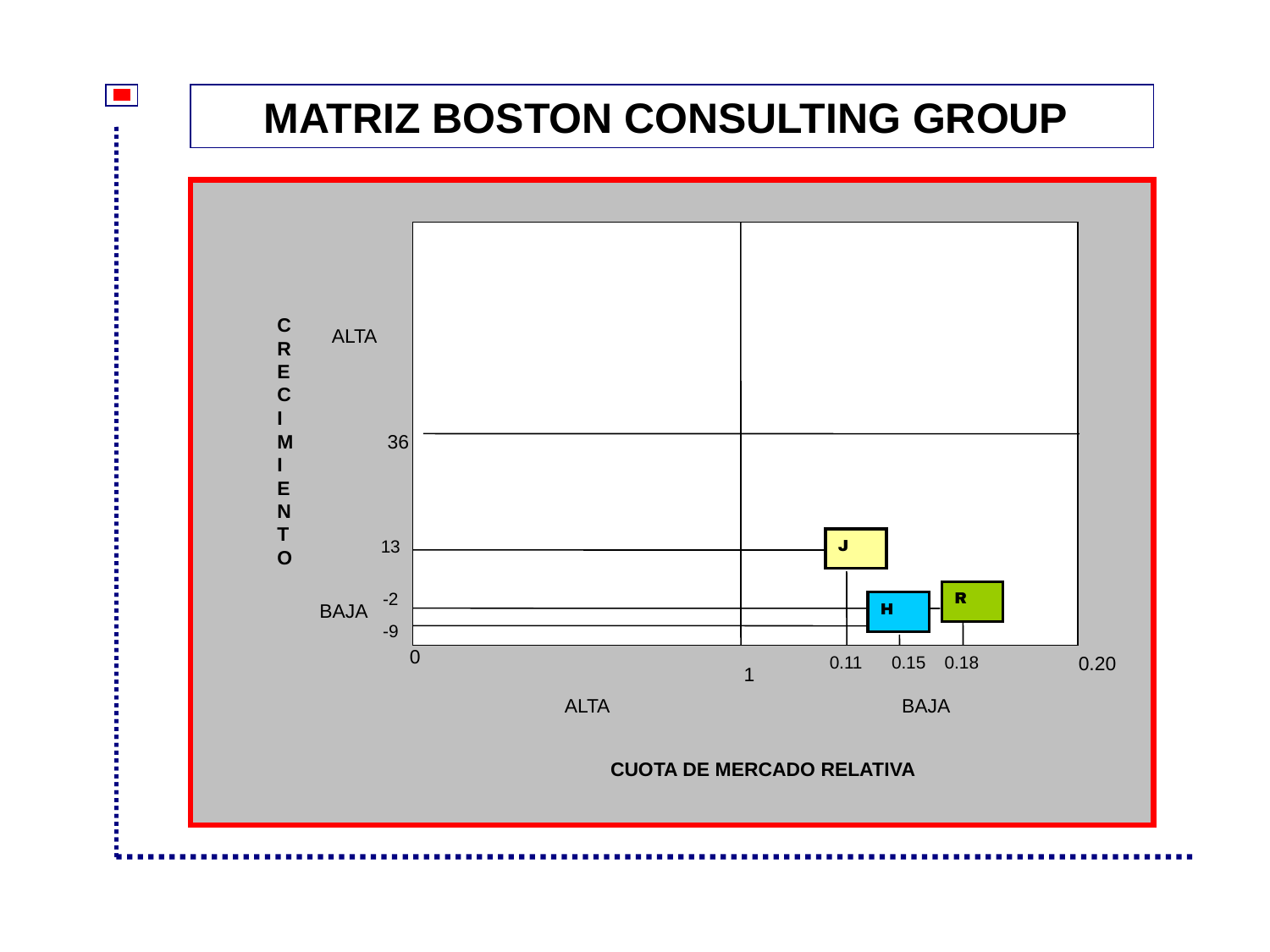

MATRIZ BOSTON CONSULTING GROUP

C
R
E
C
I
M
I
E
N
T
O

ALTA
36

13
J

-2
R
BAJA
H

-9

0
0.11
0.15
0.18
0.20
1
ALTA
BAJA
CUOTA DE MERCADO RELATIVA